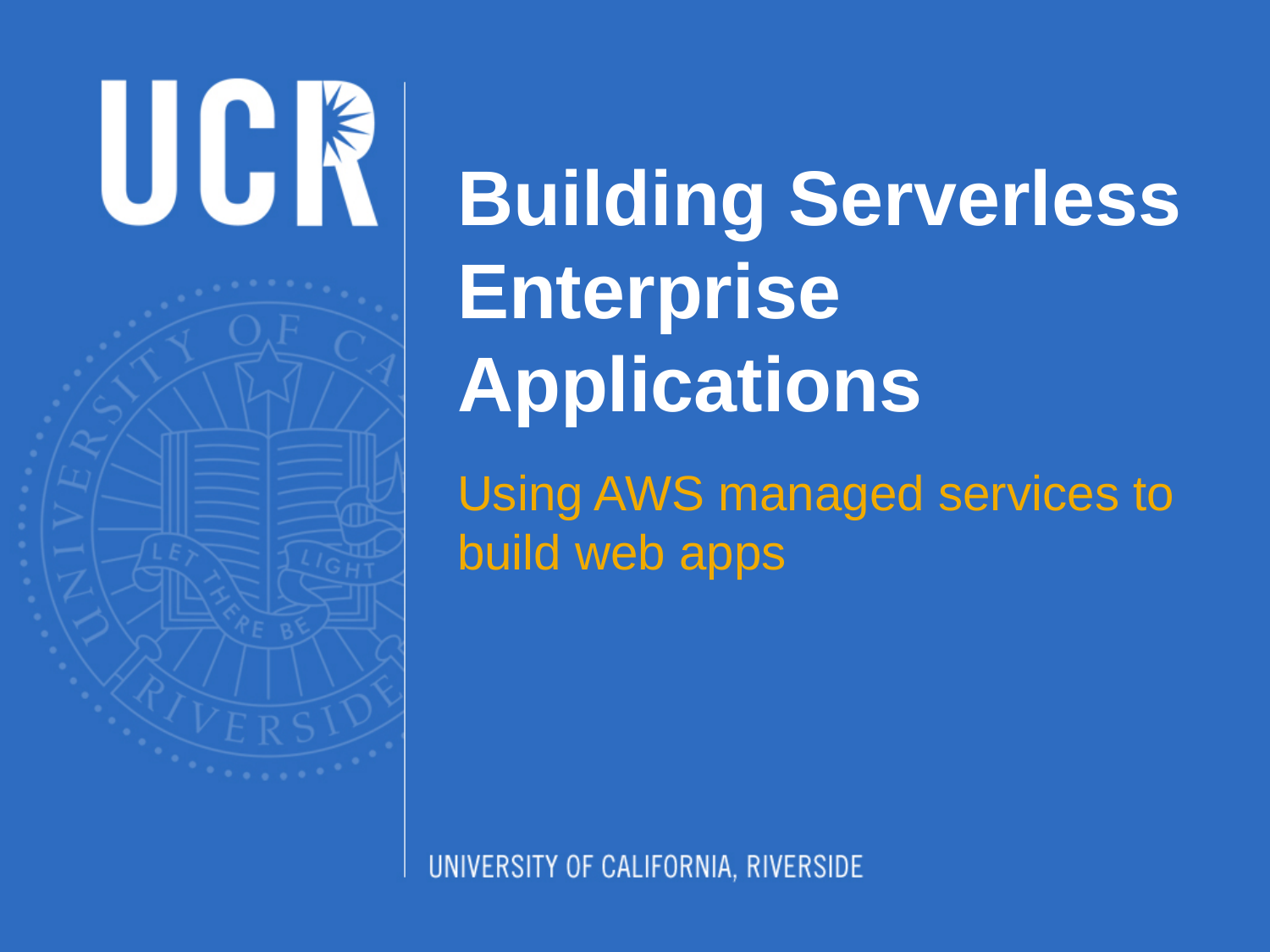

# Building Serverless Enterprise Applications
Using AWS managed services to build web apps